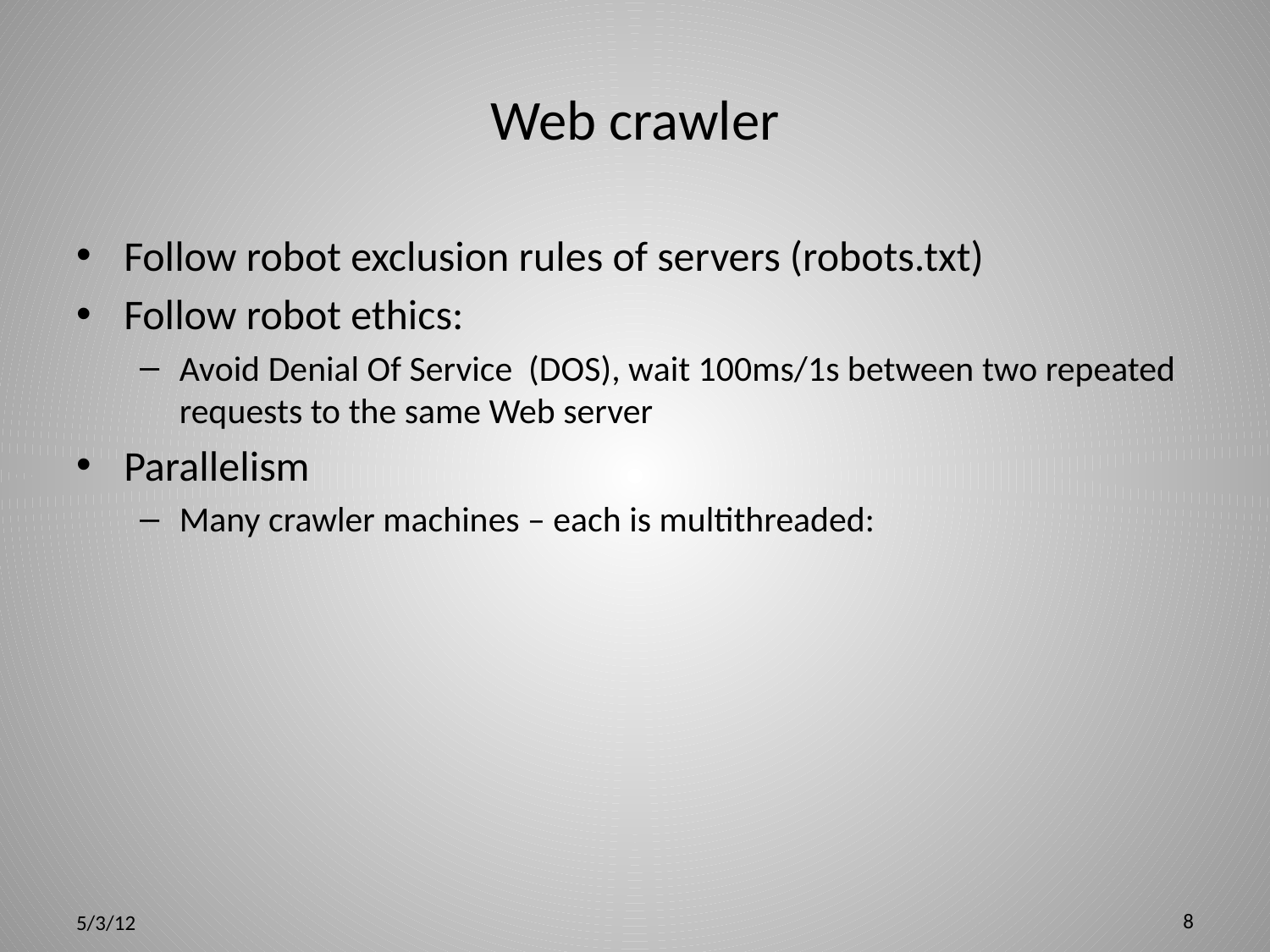

# Web crawler
Follow robot exclusion rules of servers (robots.txt)
Follow robot ethics:
Avoid Denial Of Service  (DOS), wait 100ms/1s between two repeated requests to the same Web server
Parallelism
Many crawler machines – each is multithreaded:

8
5/3/12